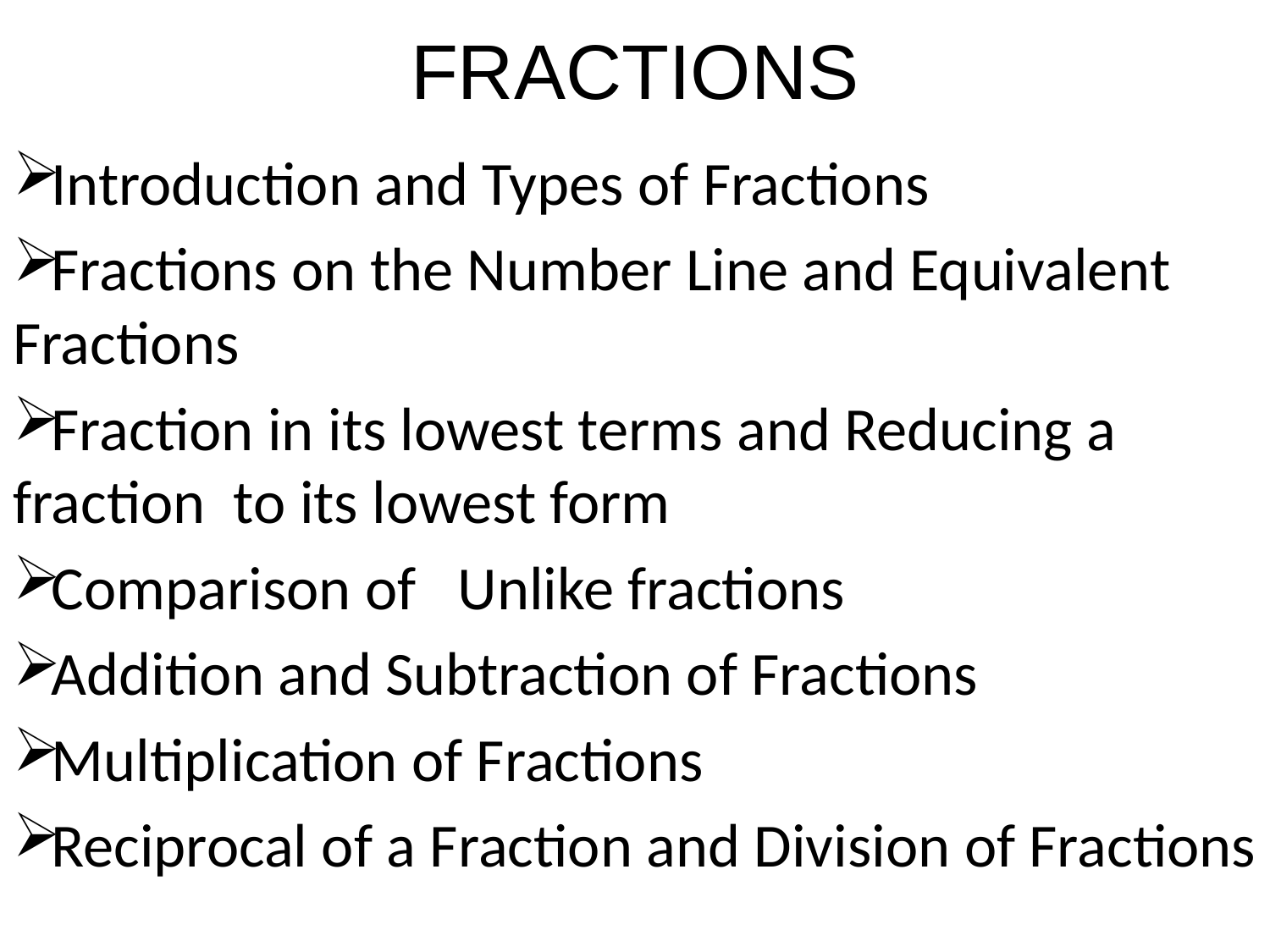

# FRACTIONS
Introduction and Types of Fractions
Fractions on the Number Line and Equivalent Fractions
Fraction in its lowest terms and Reducing a fraction  to its lowest form
Comparison of   Unlike fractions
Addition and Subtraction of Fractions
Multiplication of Fractions
Reciprocal of a Fraction and Division of Fractions